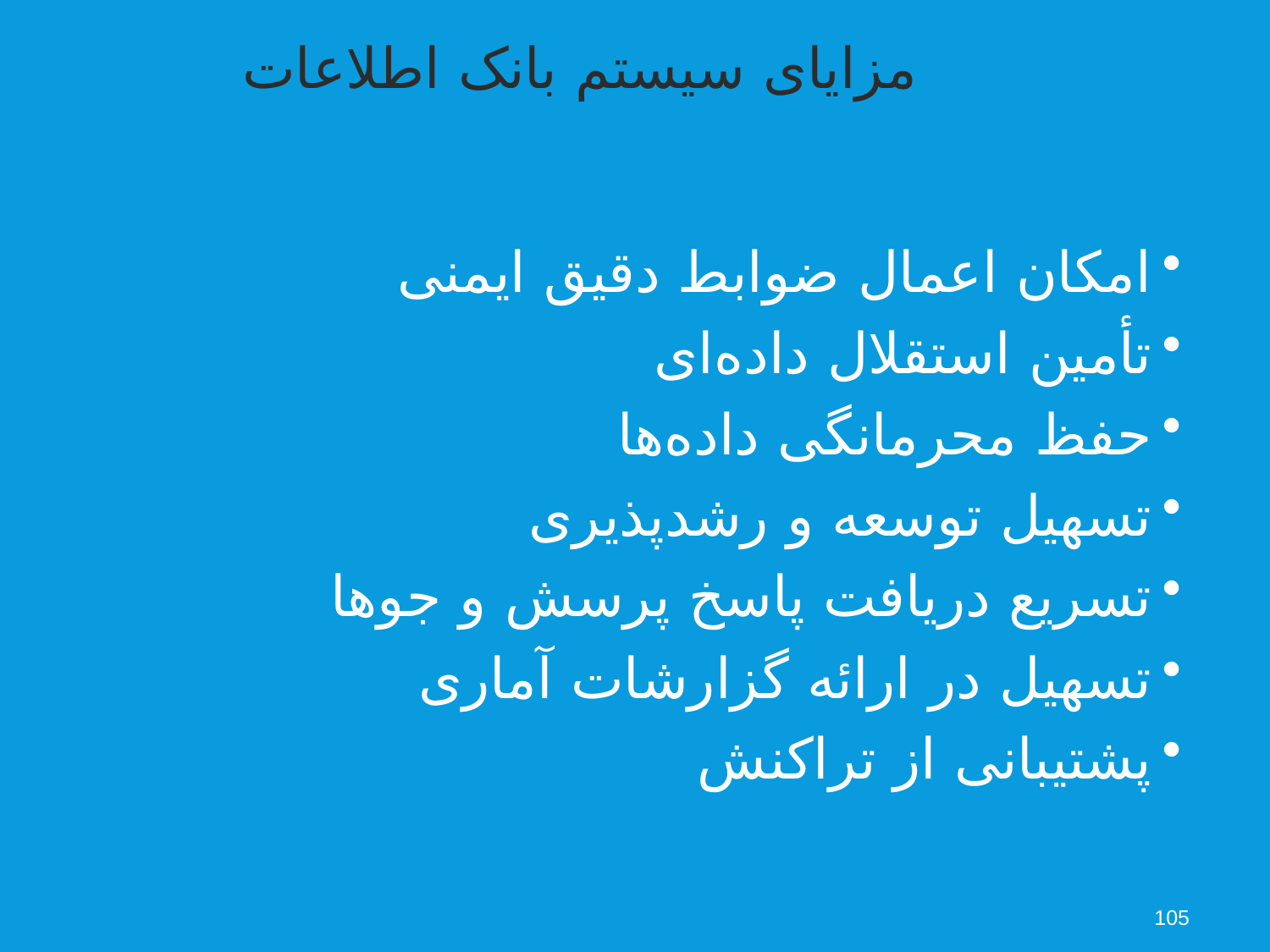

مزايای سيستم بانک اطلاعات
امکان اعمال ضوابط دقيق ايمنی
تأمين استقلال داده‌ای
حفظ محرمانگی داده‌ها
تسهيل توسعه و رشدپذيری
تسريع دريافت پاسخ پرسش و جوها
تسهيل در ارائه گزارشات آماری
پشتيبانی از تراکنش
105